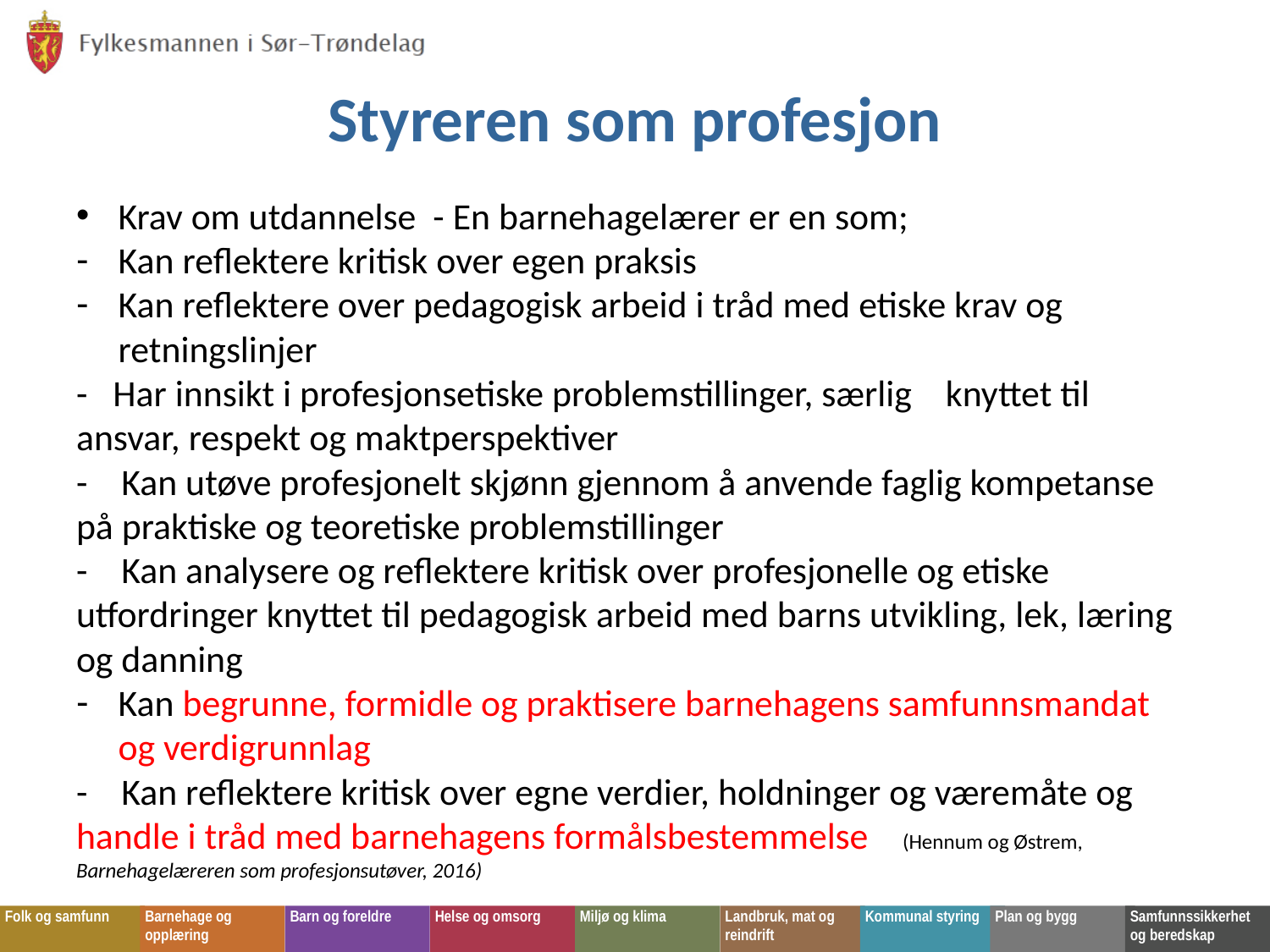

# Styreren som profesjon
Krav om utdannelse  - En barnehagelærer er en som;
Kan reflektere kritisk over egen praksis
Kan reflektere over pedagogisk arbeid i tråd med etiske krav og retningslinjer
-   Har innsikt i profesjonsetiske problemstillinger, særlig    knyttet til ansvar, respekt og maktperspektiver
-    Kan utøve profesjonelt skjønn gjennom å anvende faglig kompetanse på praktiske og teoretiske problemstillinger
-    Kan analysere og reflektere kritisk over profesjonelle og etiske utfordringer knyttet til pedagogisk arbeid med barns utvikling, lek, læring og danning
Kan begrunne, formidle og praktisere barnehagens samfunnsmandat og verdigrunnlag
-    Kan reflektere kritisk over egne verdier, holdninger og væremåte og handle i tråd med barnehagens formålsbestemmelse    (Hennum og Østrem, Barnehagelæreren som profesjonsutøver, 2016)